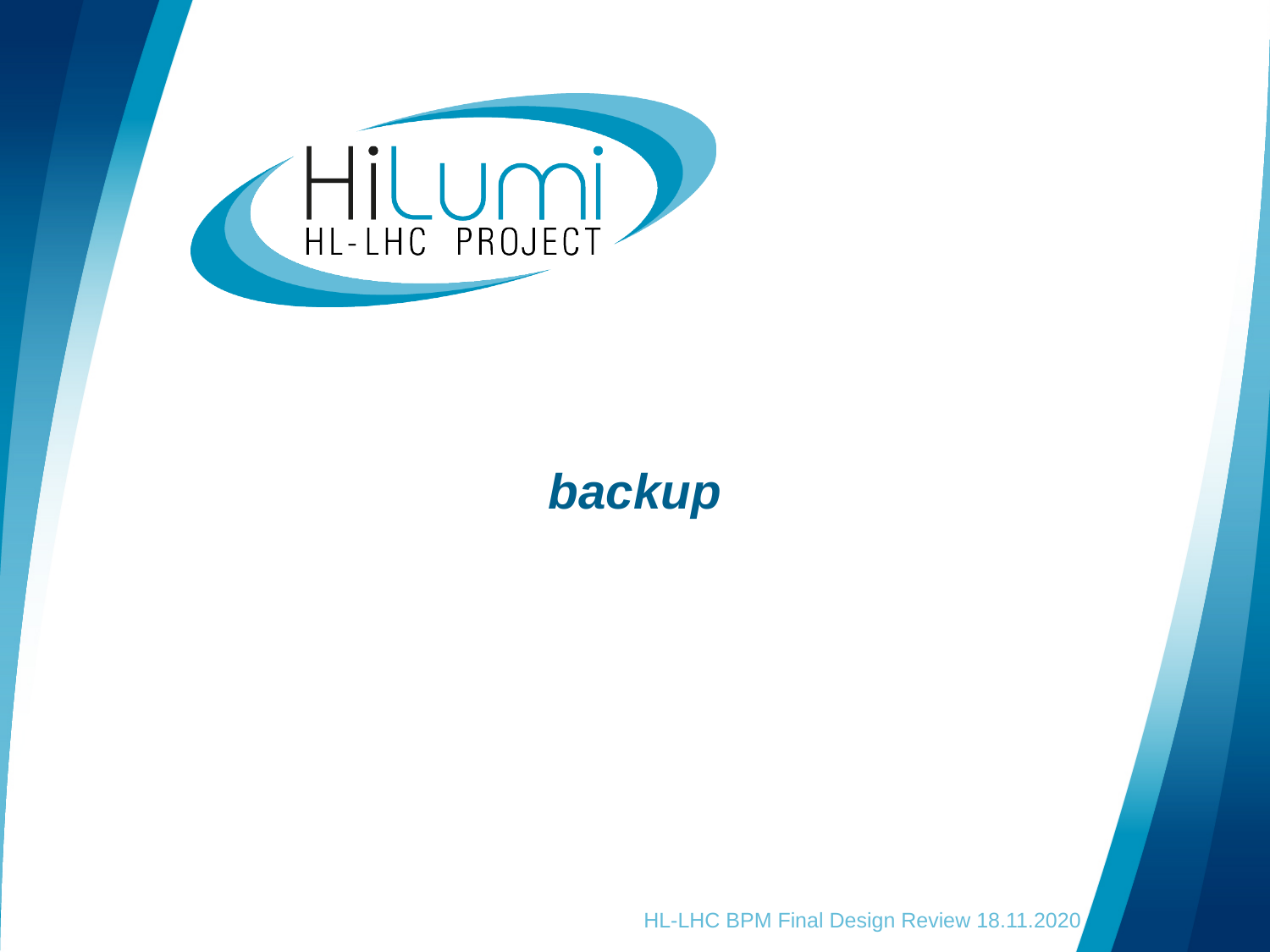

# backup
HL-LHC BPM Final Design Review 18.11.2020